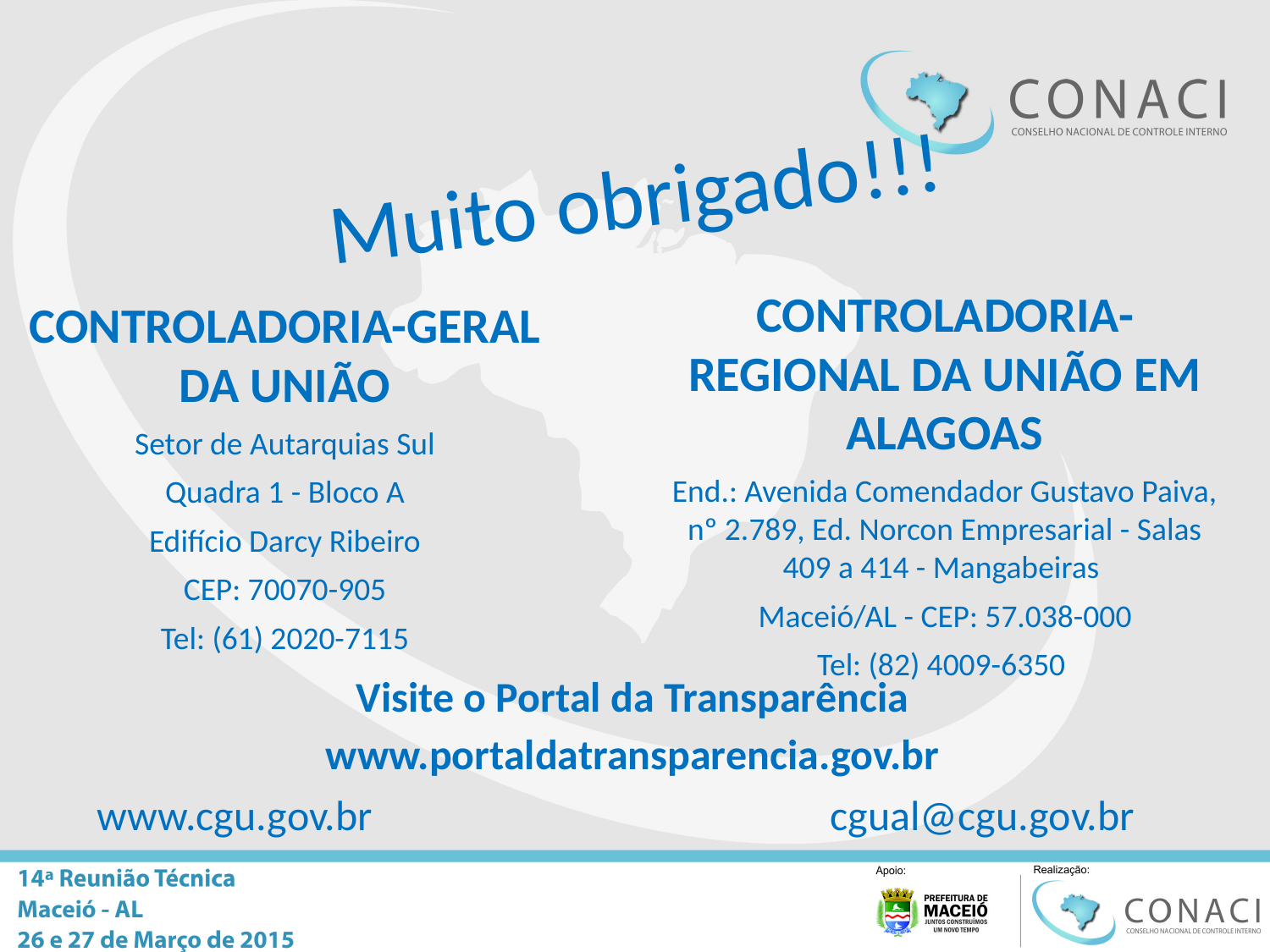

Muito obrigado!!!
CONTROLADORIA- REGIONAL DA UNIÃO EM ALAGOAS
End.: Avenida Comendador Gustavo Paiva, nº 2.789, Ed. Norcon Empresarial - Salas 409 a 414 - Mangabeiras
Maceió/AL - CEP: 57.038-000
Tel: (82) 4009-6350
CONTROLADORIA-GERAL DA UNIÃO
Setor de Autarquias Sul
Quadra 1 - Bloco A
Edifício Darcy Ribeiro
CEP: 70070-905
Tel: (61) 2020-7115
Visite o Portal da Transparência
www.portaldatransparencia.gov.br
www.cgu.gov.br                                                cgual@cgu.gov.br